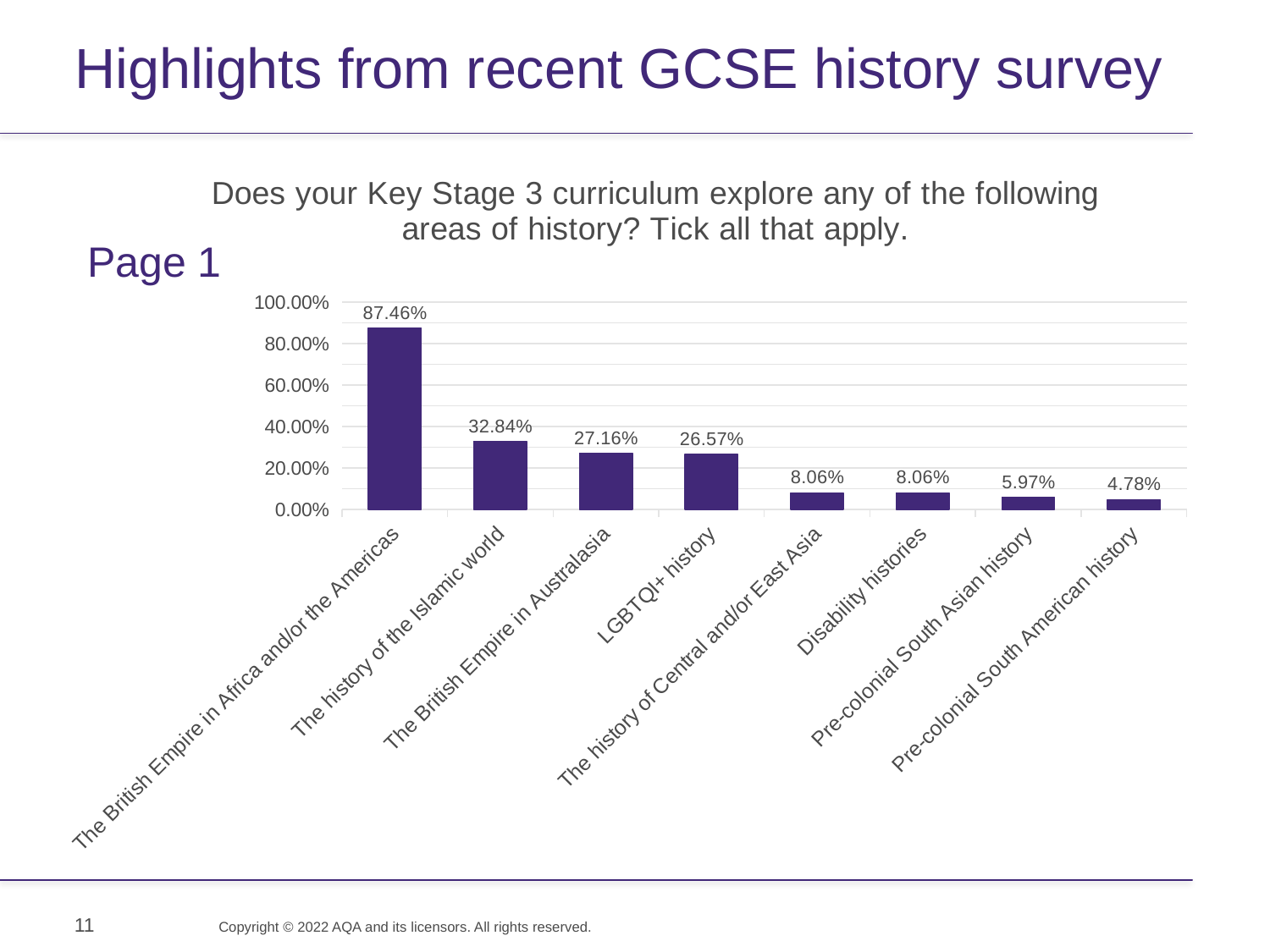

Highlights from recent GCSE history survey
# Page 1

### Chart: Does your Key Stage 3 curriculum explore any of the following areas of history? Tick all that apply.

| Category |  |
|---|---|
| The British Empire in Africa and/or the Americas | 0.8745999999999999 |
| The history of the Islamic world | 0.3284 |
| The British Empire in Australasia | 0.2716 |
| LGBTQI+ history | 0.2657 |
| The history of Central and/or East Asia | 0.0806 |
| Disability histories | 0.0806 |
| Pre-colonial South Asian history | 0.0597 |
| Pre-colonial South American history | 0.0478 |
11
Copyright © 2022 AQA and its licensors. All rights reserved.